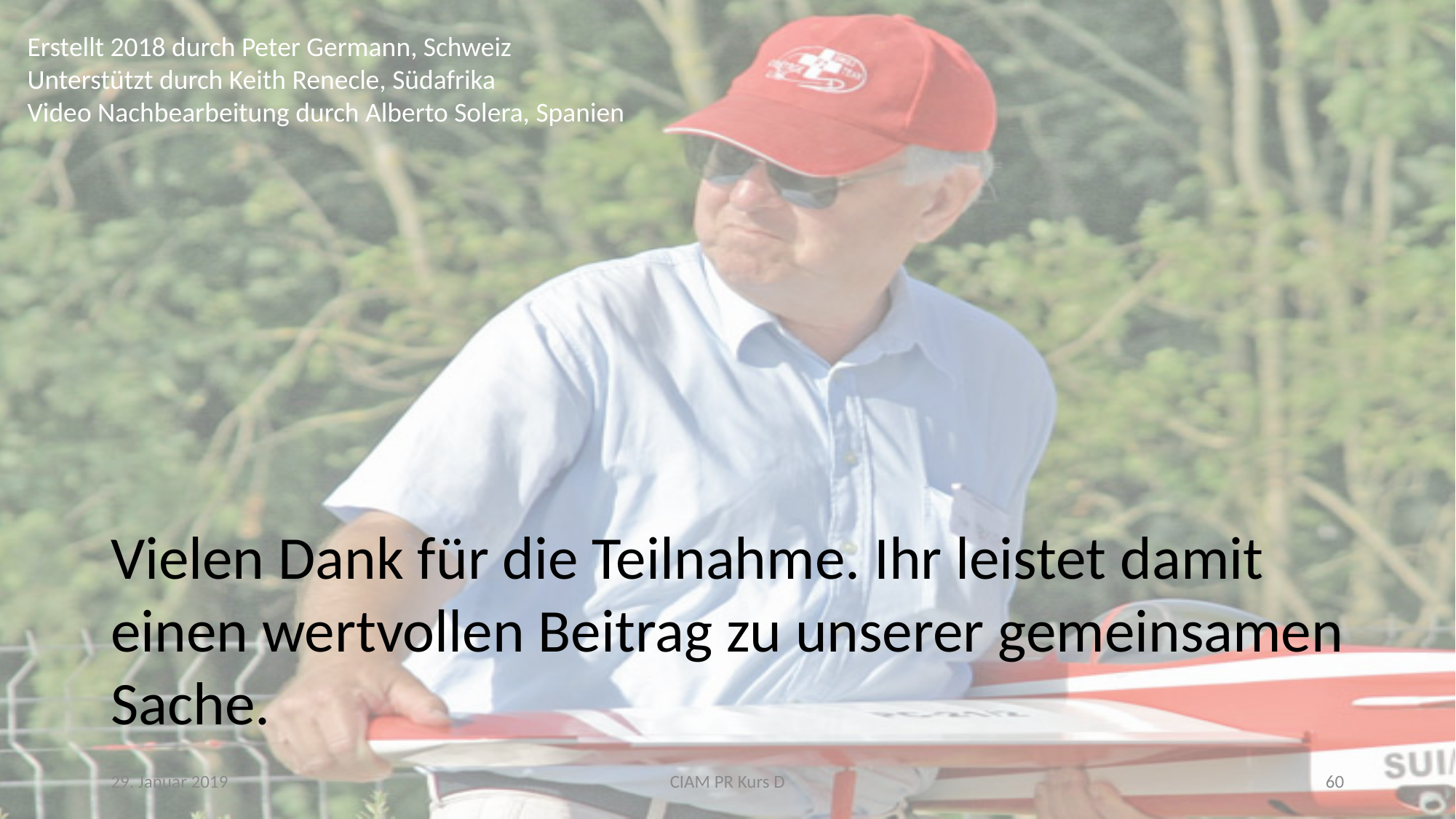

Erstellt 2018 durch Peter Germann, Schweiz
Unterstützt durch Keith Renecle, Südafrika
Video Nachbearbeitung durch Alberto Solera, Spanien
Vielen Dank für die Teilnahme. Ihr leistet damit einen wertvollen Beitrag zu unserer gemeinsamen Sache.
29. Januar 2019
CIAM PR Kurs D
60